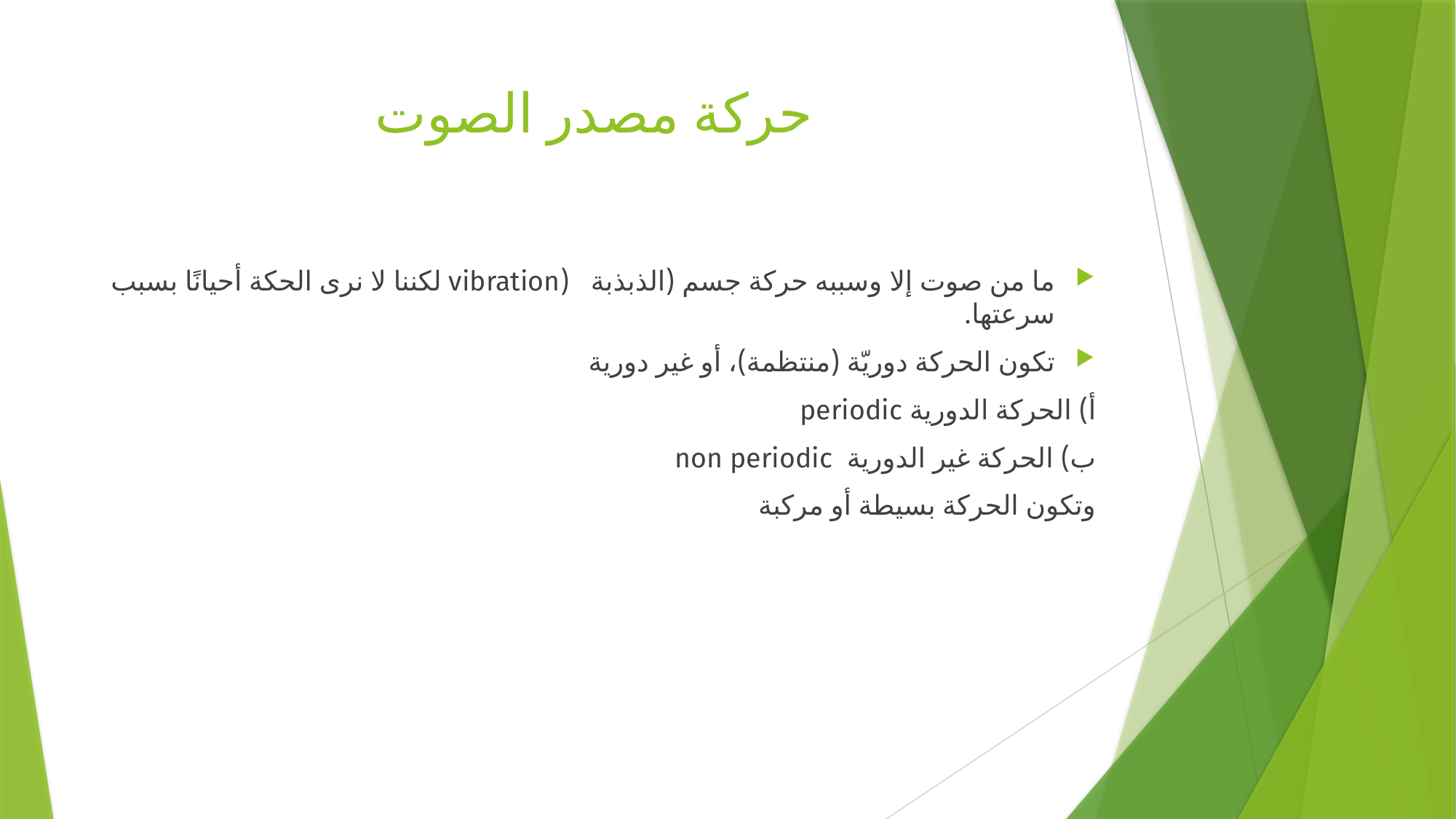

# حركة مصدر الصوت
ما من صوت إلا وسببه حركة جسم (الذبذبة   (vibration لكننا لا نرى الحكة أحيانًا بسبب سرعتها.
تكون الحركة دوريّة (منتظمة)، أو غير دورية
	أ) الحركة الدورية periodic
	ب) الحركة غير الدورية  non periodic
وتكون الحركة بسيطة أو مركبة